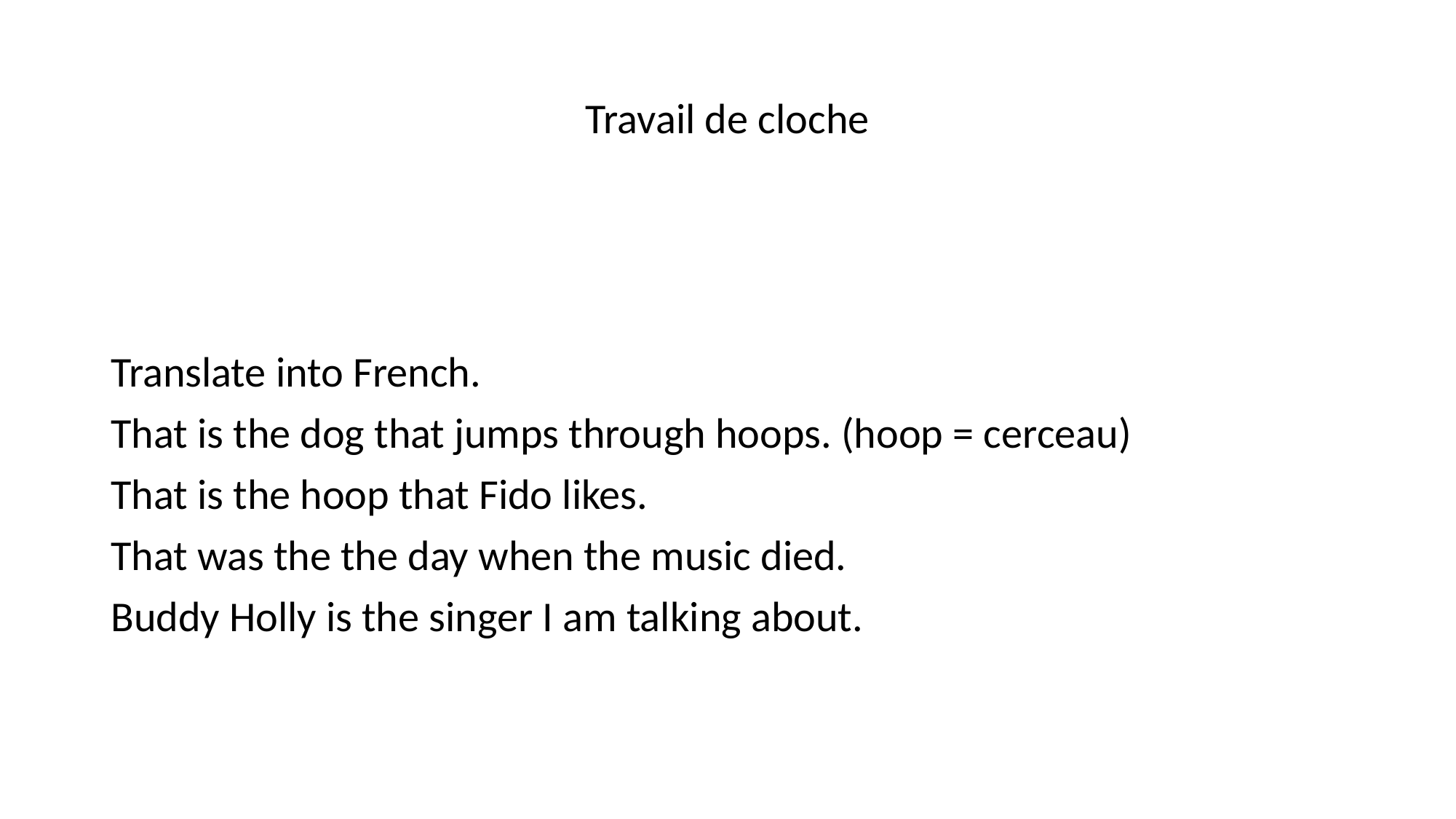

# Travail de cloche

Translate into French.
That is the dog that jumps through hoops. (hoop = cerceau)
That is the hoop that Fido likes.
That was the the day when the music died.
Buddy Holly is the singer I am talking about.